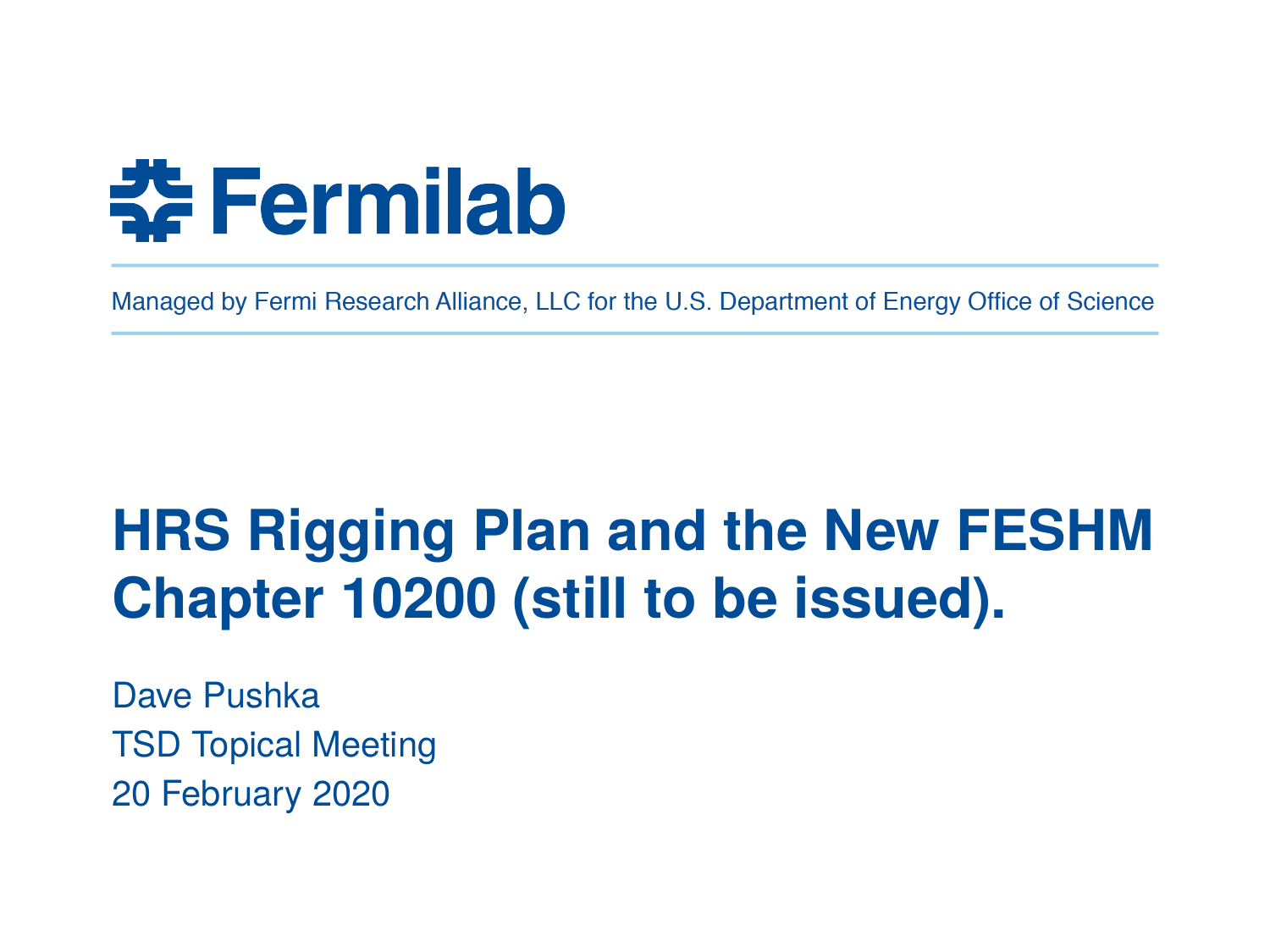

# HRS Rigging Plan and the New FESHM Chapter 10200 (still to be issued).
Dave Pushka
TSD Topical Meeting
20 February 2020